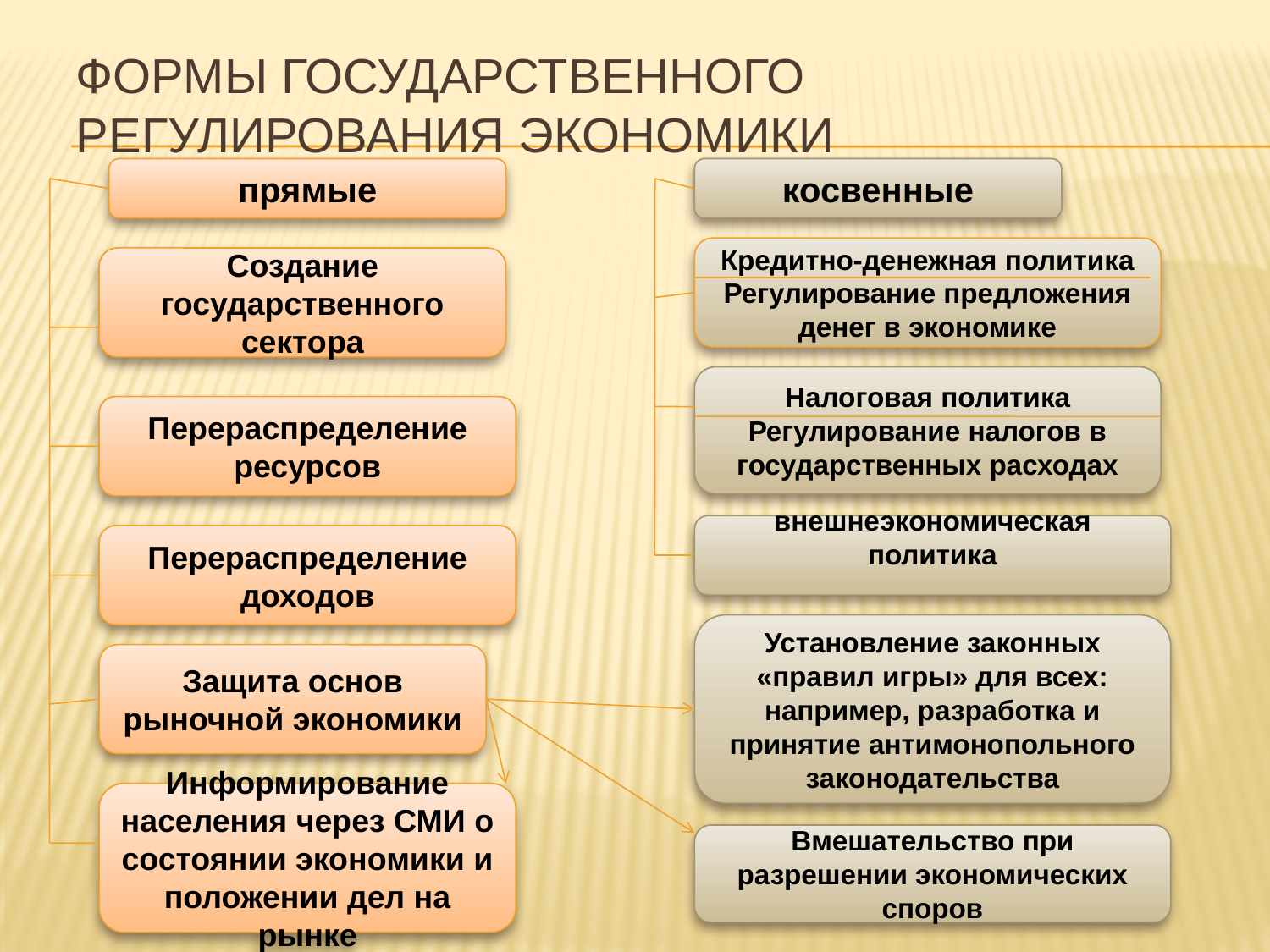

# Формы государственного регулирования экономики
прямые
косвенные
Кредитно-денежная политика
Регулирование предложения денег в экономике
Создание государственного сектора
|  |
| --- |
Налоговая политика
Регулирование налогов в государственных расходах
Перераспределение ресурсов
внешнеэкономическая политика

Перераспределение доходов
Установление законных «правил игры» для всех: например, разработка и принятие антимонопольного законодательства
Защита основ рыночной экономики
Информирование населения через СМИ о состоянии экономики и положении дел на рынке
Вмешательство при разрешении экономических споров